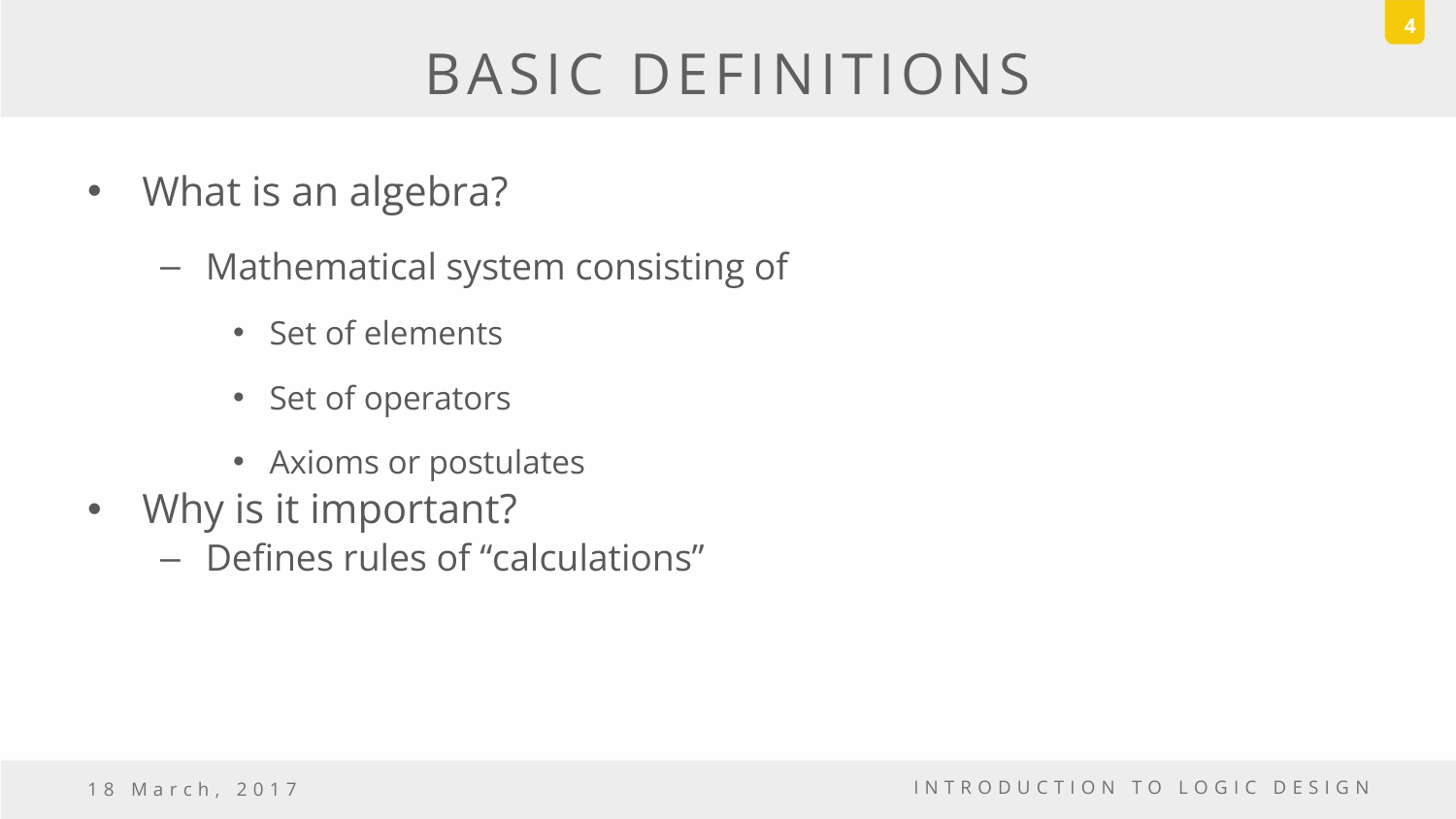

4
# BASIC DEFINITIONS
What is an algebra?
Mathematical system consisting of
Set of elements
Set of operators
Axioms or postulates
Why is it important?
Defines rules of “calculations”

18 March, 2017
INTRODUCTION TO LOGIC DESIGN